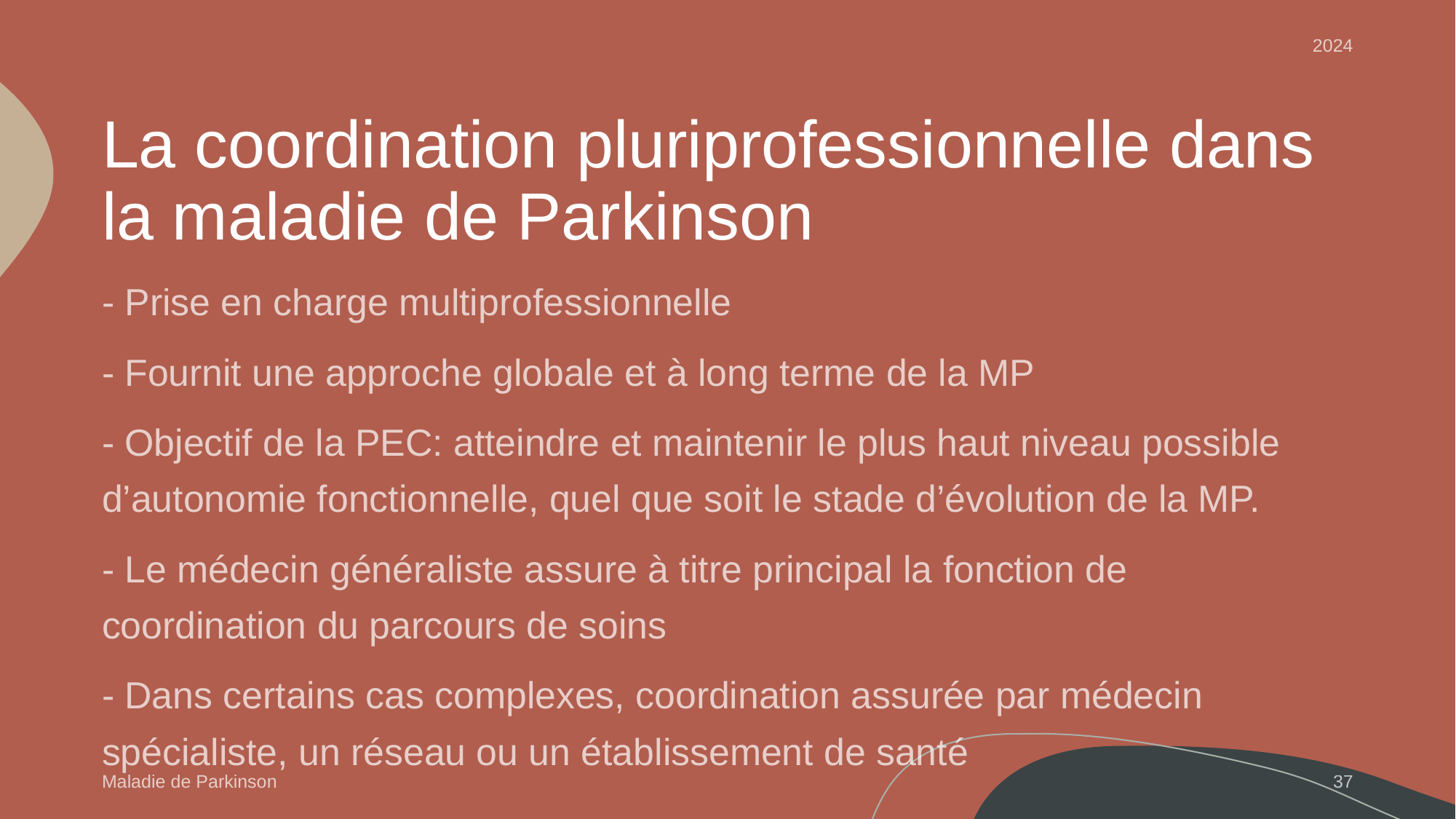

2024
# La coordination pluriprofessionnelle dans la maladie de Parkinson
- Prise en charge multiprofessionnelle
- Fournit une approche globale et à long terme de la MP
- Objectif de la PEC: atteindre et maintenir le plus haut niveau possible d’autonomie fonctionnelle, quel que soit le stade d’évolution de la MP.
- Le médecin généraliste assure à titre principal la fonction de coordination du parcours de soins
- Dans certains cas complexes, coordination assurée par médecin spécialiste, un réseau ou un établissement de santé
Maladie de Parkinson
37